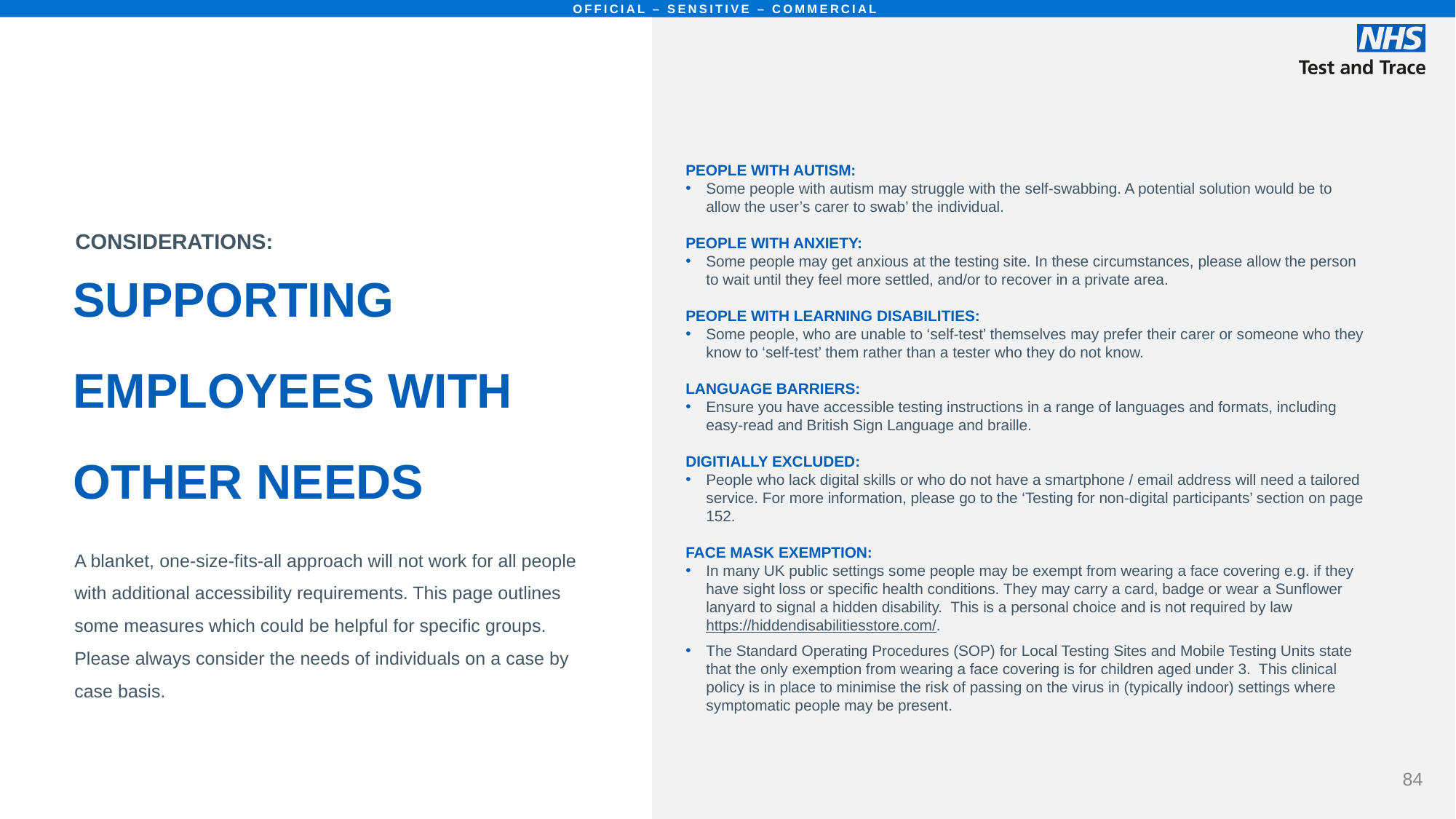

# SUPPORTING EMPLOYEES WITH OTHER NEEDS
PEOPLE WITH AUTISM:
Some people with autism may struggle with the self-swabbing. A potential solution would be to allow the user’s carer to swab’ the individual.

PEOPLE WITH ANXIETY:
Some people may get anxious at the testing site. In these circumstances, please allow the person to wait until they feel more settled, and/or to recover in a private area.

PEOPLE WITH LEARNING DISABILITIES:
Some people, who are unable to ‘self-test’ themselves may prefer their carer or someone who they know to ‘self-test’ them rather than a tester who they do not know.

LANGUAGE BARRIERS:
Ensure you have accessible testing instructions in a range of languages and formats, including easy-read and British Sign Language and braille.

DIGITIALLY EXCLUDED:
People who lack digital skills or who do not have a smartphone / email address will need a tailored service. For more information, please go to the ‘Testing for non-digital participants’ section on page 152.

FACE MASK EXEMPTION:
In many UK public settings some people may be exempt from wearing a face covering e.g. if they have sight loss or specific health conditions. They may carry a card, badge or wear a Sunflower lanyard to signal a hidden disability.  This is a personal choice and is not required by law https://hiddendisabilitiesstore.com/.
The Standard Operating Procedures (SOP) for Local Testing Sites and Mobile Testing Units state that the only exemption from wearing a face covering is for children aged under 3.  This clinical policy is in place to minimise the risk of passing on the virus in (typically indoor) settings where symptomatic people may be present.
CONSIDERATIONS:
A blanket, one-size-fits-all approach will not work for all people with additional accessibility requirements. This page outlines some measures which could be helpful for specific groups. Please always consider the needs of individuals on a case by case basis.